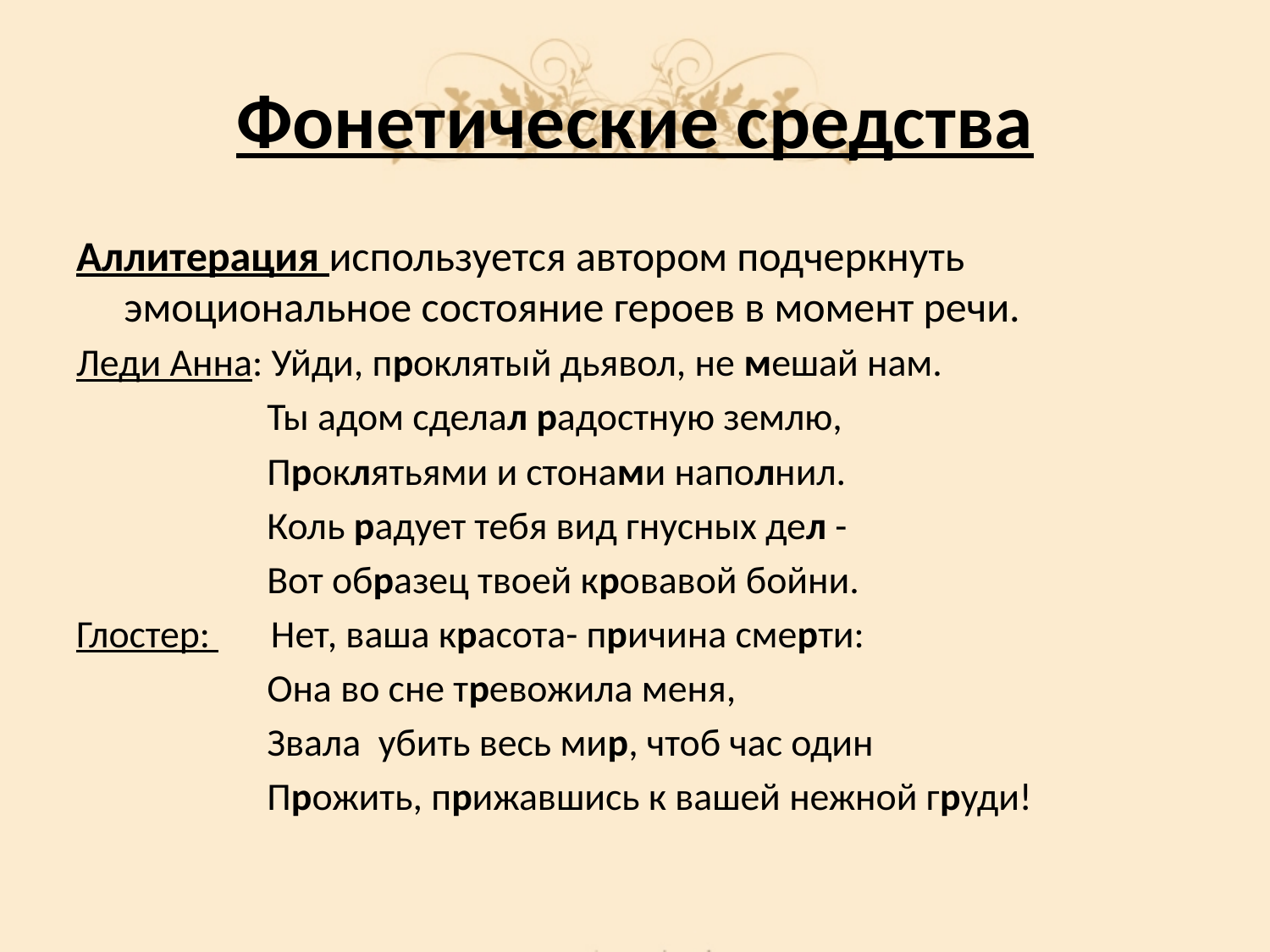

# Фонетические средства
Аллитерация используется автором подчеркнуть эмоциональное состояние героев в момент речи.
Леди Анна: Уйди, проклятый дьявол, не мешай нам.
                      Ты адом сделал радостную землю,
                      Проклятьями и стонами наполнил.
                      Коль радует тебя вид гнусных дел -
                      Вот образец твоей кровавой бойни.
Глостер:       Нет, ваша красота- причина смерти:
                      Она во сне тревожила меня,
                      Звала  убить весь мир, чтоб час один
                      Прожить, прижавшись к вашей нежной груди!